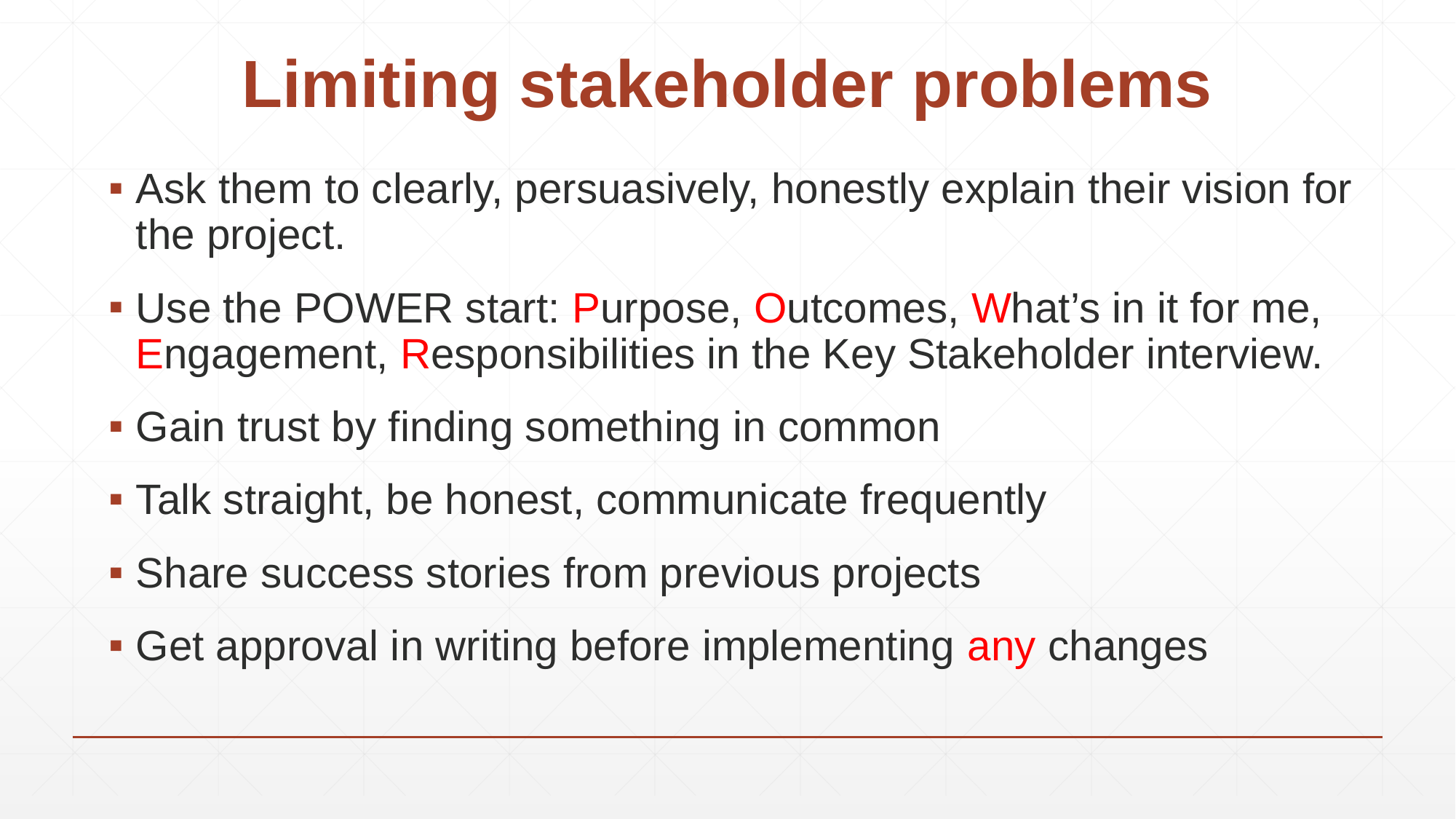

# Limiting stakeholder problems
Ask them to clearly, persuasively, honestly explain their vision for the project.
Use the POWER start: Purpose, Outcomes, What’s in it for me, Engagement, Responsibilities in the Key Stakeholder interview.
Gain trust by finding something in common
Talk straight, be honest, communicate frequently
Share success stories from previous projects
Get approval in writing before implementing any changes